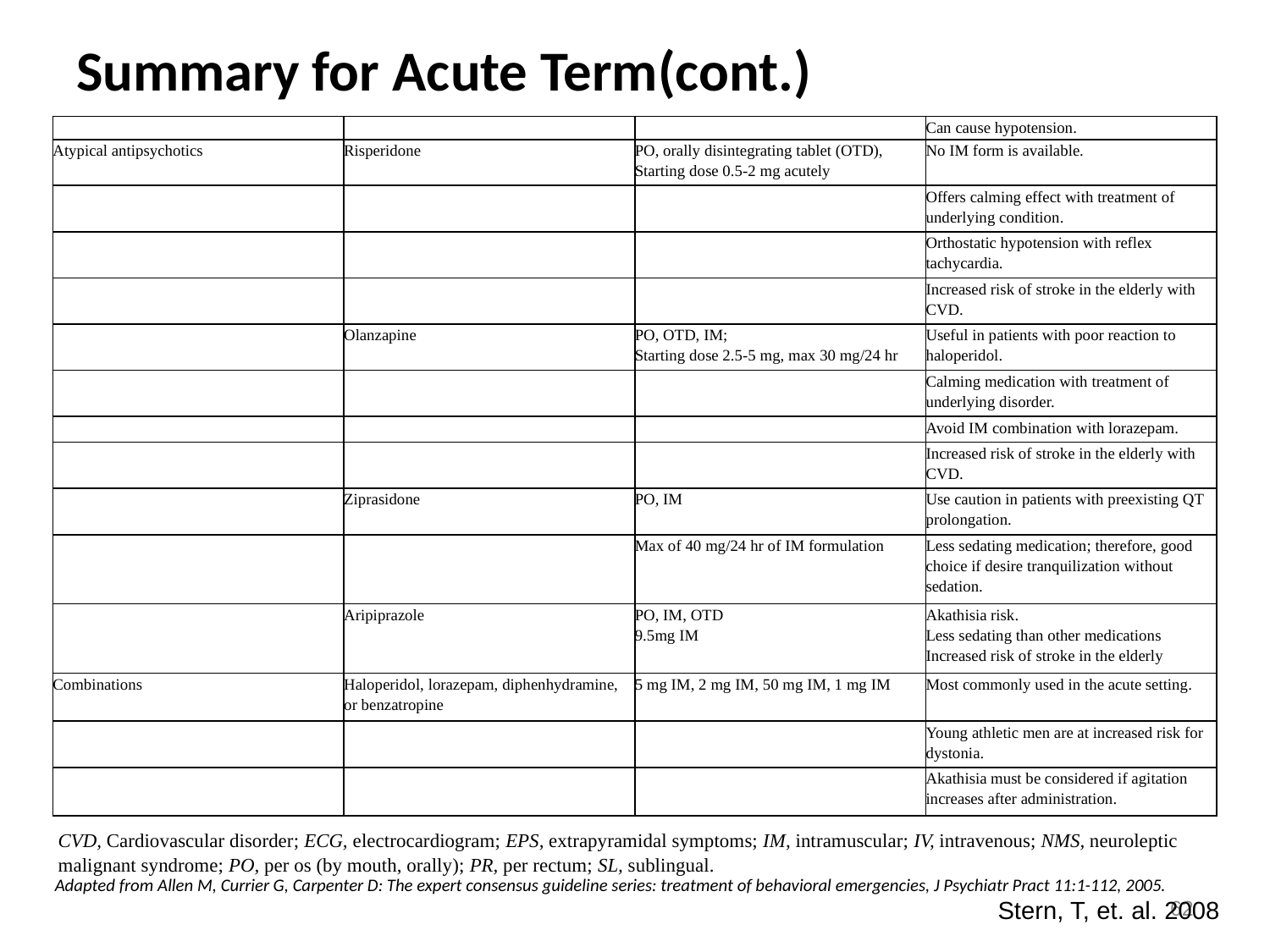

# Summary for Acute Term(cont.)
|  |  |  | Can cause hypotension. |
| --- | --- | --- | --- |
| Atypical antipsychotics | Risperidone | PO, orally disintegrating tablet (OTD), Starting dose 0.5-2 mg acutely | No IM form is available. |
|  |  |  | Offers calming effect with treatment of underlying condition. |
|  |  |  | Orthostatic hypotension with reflex tachycardia. |
|  |  |  | Increased risk of stroke in the elderly with CVD. |
|  | Olanzapine | PO, OTD, IM; Starting dose 2.5-5 mg, max 30 mg/24 hr | Useful in patients with poor reaction to haloperidol. |
|  |  |  | Calming medication with treatment of underlying disorder. |
|  |  |  | Avoid IM combination with lorazepam. |
|  |  |  | Increased risk of stroke in the elderly with CVD. |
|  | Ziprasidone | PO, IM | Use caution in patients with preexisting QT prolongation. |
|  |  | Max of 40 mg/24 hr of IM formulation | Less sedating medication; therefore, good choice if desire tranquilization without sedation. |
|  | Aripiprazole | PO, IM, OTD 9.5mg IM | Akathisia risk. Less sedating than other medications Increased risk of stroke in the elderly |
| Combinations | Haloperidol, lorazepam, diphenhydramine, or benzatropine | 5 mg IM, 2 mg IM, 50 mg IM, 1 mg IM | Most commonly used in the acute setting. |
|  |  |  | Young athletic men are at increased risk for dystonia. |
|  |  |  | Akathisia must be considered if agitation increases after administration. |
| CVD, Cardiovascular disorder; ECG, electrocardiogram; EPS, extrapyramidal symptoms; IM, intramuscular; IV, intravenous; NMS, neuroleptic malignant syndrome; PO, per os (by mouth, orally); PR, per rectum; SL, sublingual. |
| --- |
Adapted from Allen M, Currier G, Carpenter D: The expert consensus guideline series: treatment of behavioral emergencies, J Psychiatr Pract 11:1-112, 2005.
62
Stern, T, et. al. 2008